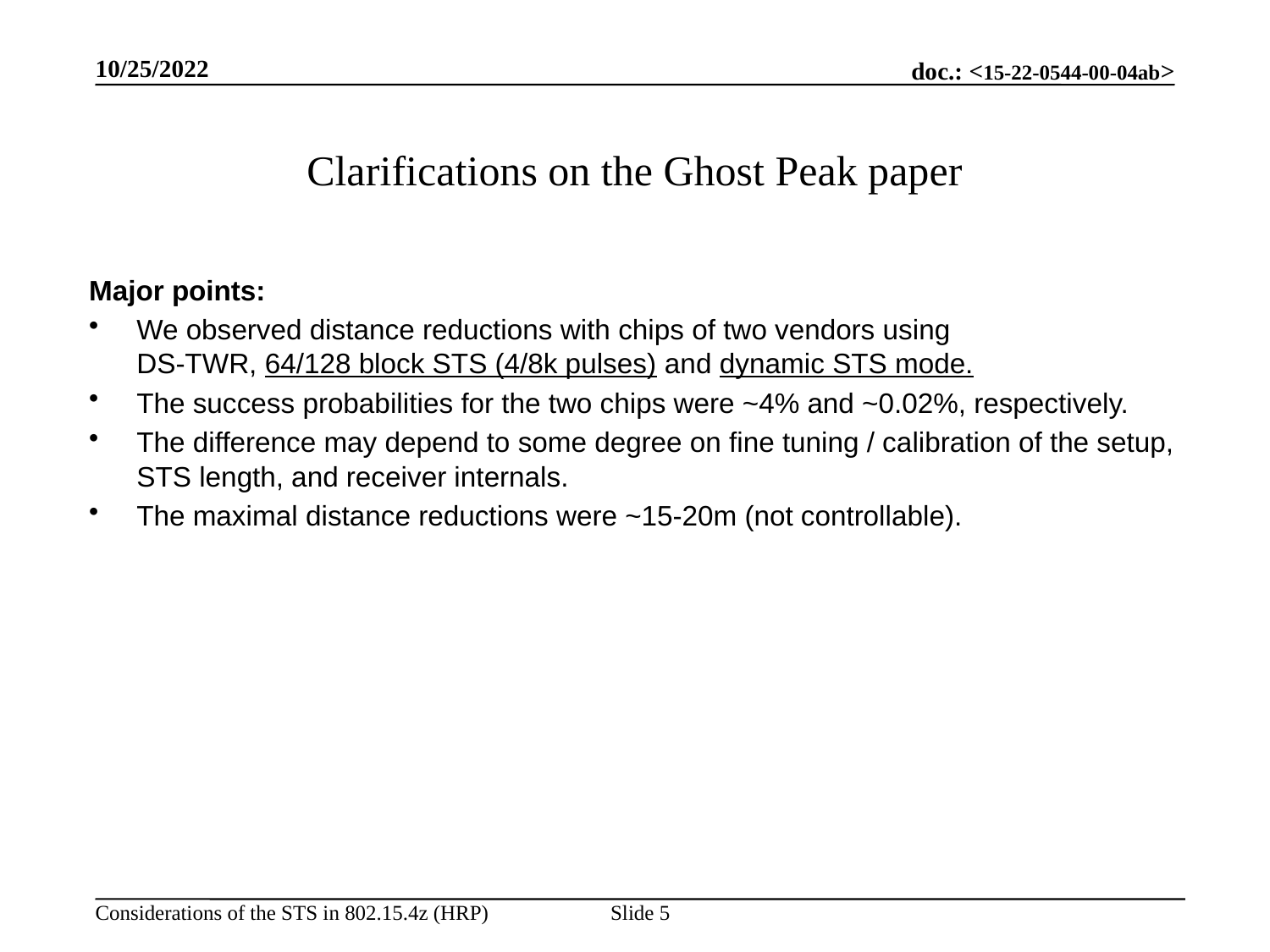

10/25/2022
# Clarifications on the Ghost Peak paper
Major points:
We observed distance reductions with chips of two vendors using
DS-TWR, 64/128 block STS (4/8k pulses) and dynamic STS mode.
The success probabilities for the two chips were ~4% and ~0.02%, respectively.
The difference may depend to some degree on fine tuning / calibration of the setup, STS length, and receiver internals.
The maximal distance reductions were ~15-20m (not controllable).
Slide 5